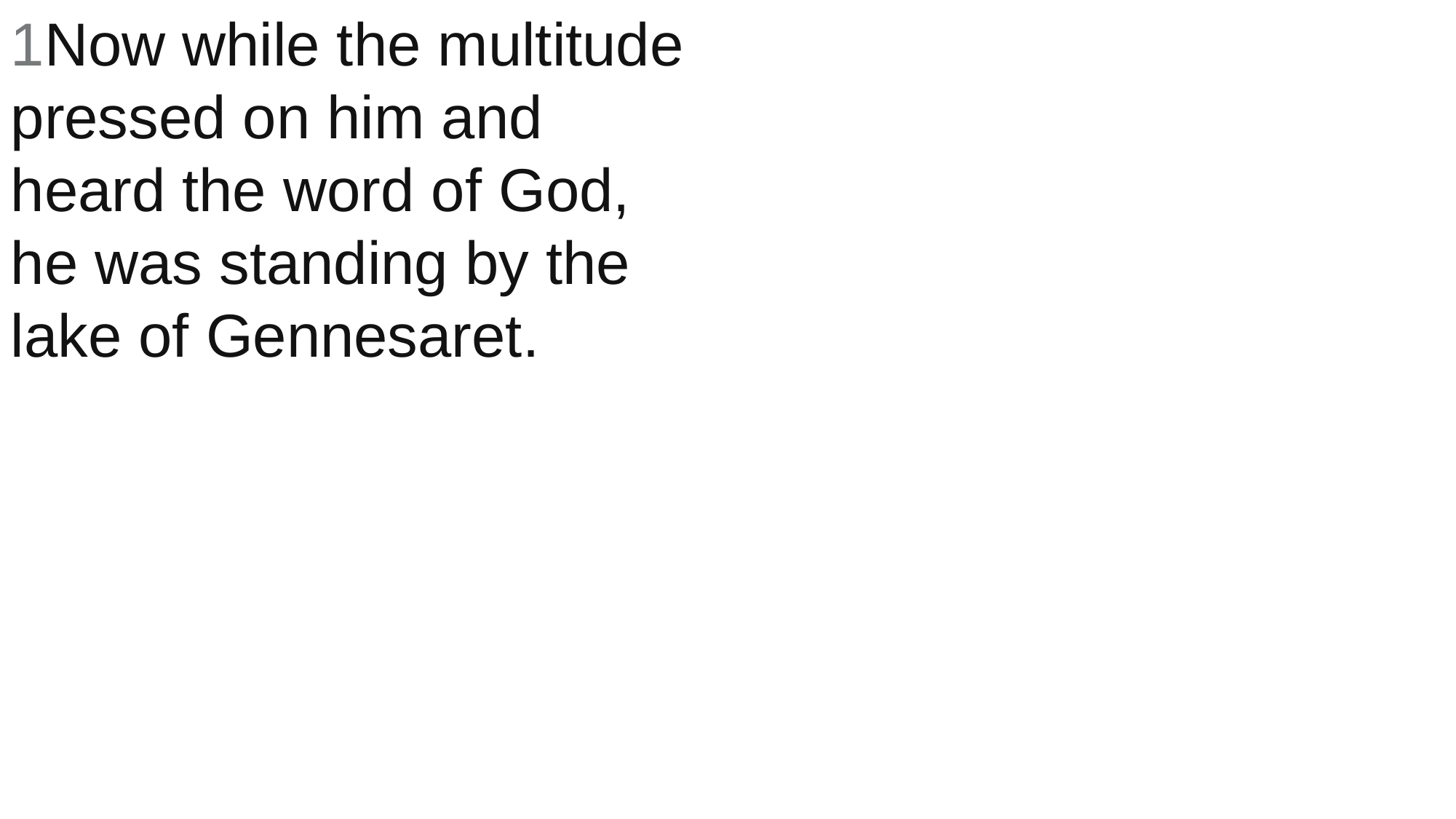

1Now while the multitude pressed on him and heard the word of God, he was standing by the lake of Gennesaret.